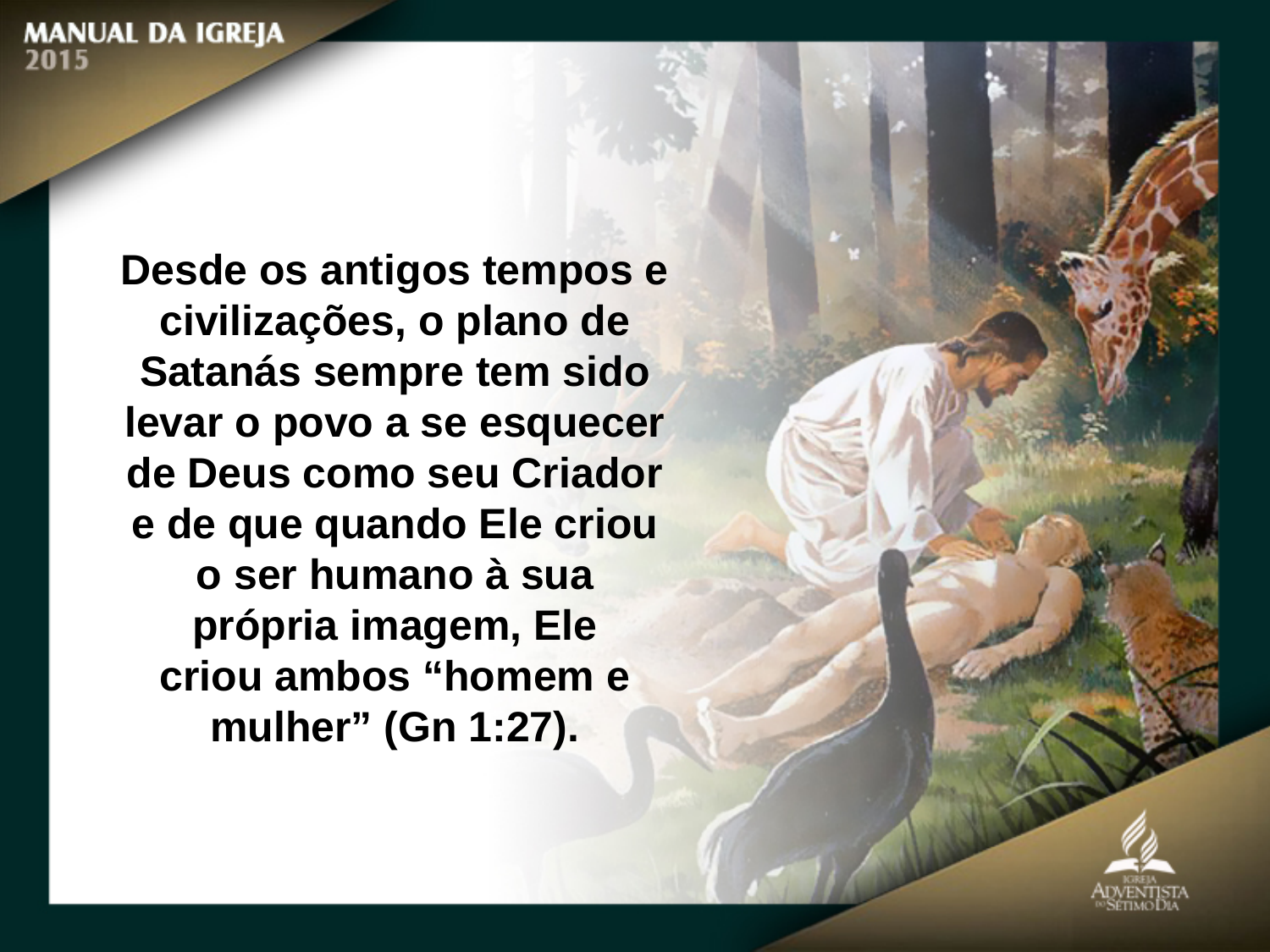

Desde os antigos tempos e civilizações, o plano de Satanás sempre tem sido levar o povo a se esquecer de Deus como seu Criador e de que quando Ele criou o ser humano à sua própria imagem, Ele
criou ambos “homem e mulher” (Gn 1:27).